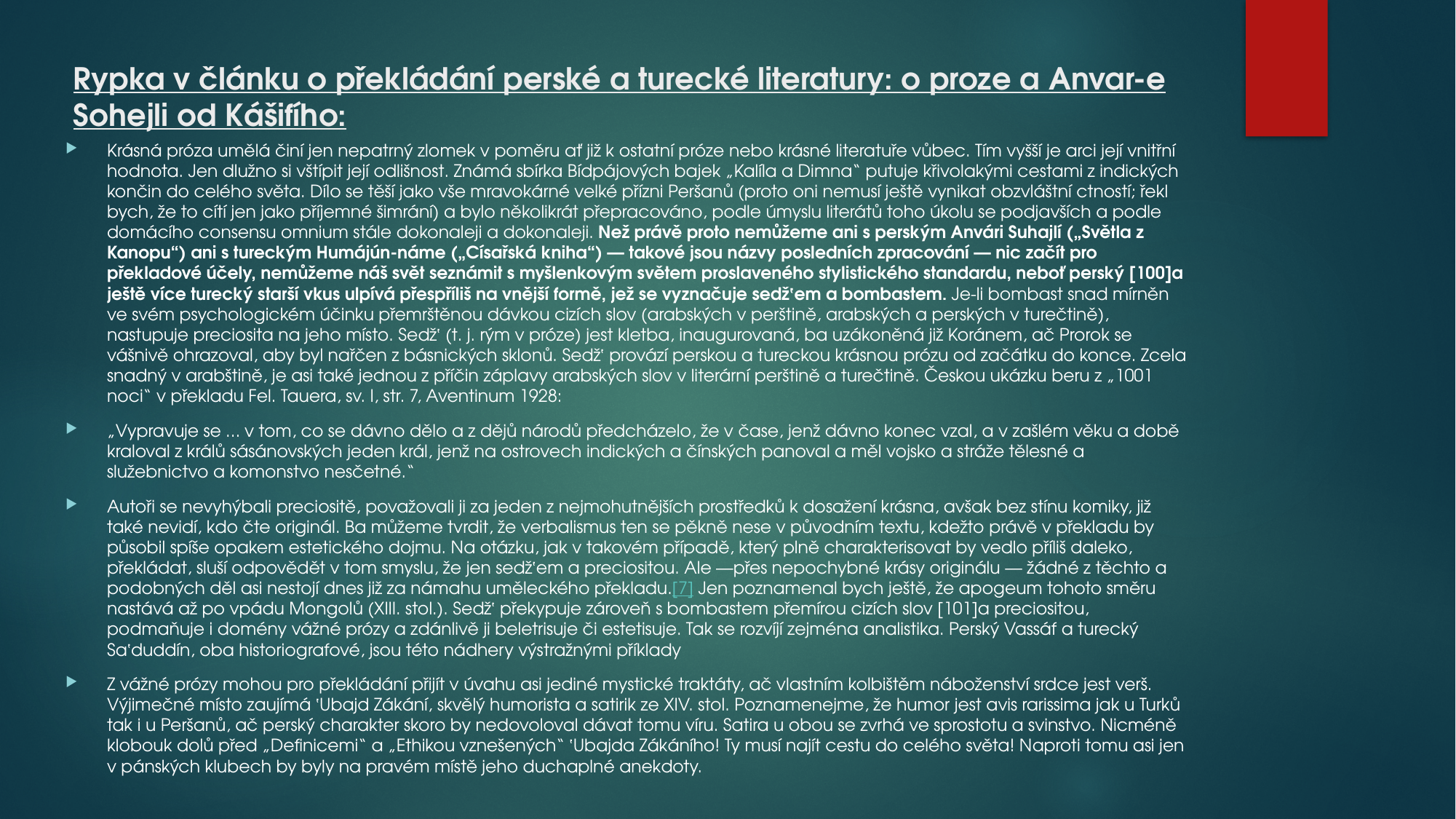

# Rypka v článku o překládání perské a turecké literatury: o proze a Anvar-e Sohejli od Kášifího:
Krásná próza umělá činí jen nepatrný zlomek v poměru ať již k ostatní próze nebo krásné literatuře vůbec. Tím vyšší je arci její vnitřní hodnota. Jen dlužno si vštípit její odlišnost. Známá sbírka Bídpájových bajek „Kalíla a Dimna“ putuje křivolakými cestami z indických končin do celého světa. Dílo se těší jako vše mravokárné velké přízni Peršanů (proto oni nemusí ještě vynikat obzvláštní ctností; řekl bych, že to cítí jen jako příjemné šimrání) a bylo několikrát přepracováno, podle úmyslu literátů toho úkolu se podjavších a podle domácího consensu omnium stále dokonaleji a dokonaleji. Než právě proto nemůžeme ani s perským Anvári Suhajlí („Světla z Kanopu“) ani s tureckým Humájún-náme („Císařská kniha“) — takové jsou názvy posledních zpracování — nic začít pro překladové účely, nemůžeme náš svět seznámit s myšlenkovým světem proslaveného stylistického standardu, neboť perský [100]a ještě více turecký starší vkus ulpívá přespříliš na vnější formě, jež se vyznačuje sedž‛em a bombastem. Je-li bombast snad mírněn ve svém psychologickém účinku přemrštěnou dávkou cizích slov (arabských v perštině, arabských a perských v turečtině), nastupuje preciosita na jeho místo. Sedž‛ (t. j. rým v próze) jest kletba, inaugurovaná, ba uzákoněná již Koránem, ač Prorok se vášnivě ohrazoval, aby byl nařčen z básnických sklonů. Sedž‛ provází perskou a tureckou krásnou prózu od začátku do konce. Zcela snadný v arabštině, je asi také jednou z příčin záplavy arabských slov v literární perštině a turečtině. Českou ukázku beru z „1001 noci“ v překladu Fel. Tauera, sv. I, str. 7, Aventinum 1928:
„Vypravuje se … v tom, co se dávno dělo a z dějů národů předcházelo, že v čase, jenž dávno konec vzal, a v zašlém věku a době kraloval z králů sásánovských jeden král, jenž na ostrovech indických a čínských panoval a měl vojsko a stráže tělesné a služebnictvo a komonstvo nesčetné.“
Autoři se nevyhýbali preciositě, považovali ji za jeden z nejmohutnějších prostředků k dosažení krásna, avšak bez stínu komiky, již také nevidí, kdo čte originál. Ba můžeme tvrdit, že verbalismus ten se pěkně nese v původním textu, kdežto právě v překladu by působil spíše opakem estetického dojmu. Na otázku, jak v takovém případě, který plně charakterisovat by vedlo příliš daleko, překládat, sluší odpovědět v tom smyslu, že jen sedž‛em a preciositou. Ale —přes nepochybné krásy originálu — žádné z těchto a podobných děl asi nestojí dnes již za námahu uměleckého překladu.[7] Jen poznamenal bych ještě, že apogeum tohoto směru nastává až po vpádu Mongolů (XIII. stol.). Sedž‛ překypuje zároveň s bombastem přemírou cizích slov [101]a preciositou, podmaňuje i domény vážné prózy a zdánlivě ji beletrisuje či estetisuje. Tak se rozvíjí zejména analistika. Perský Vassáf a turecký Sa‛duddín, oba historiografové, jsou této nádhery výstražnými příklady
Z vážné prózy mohou pro překládání přijít v úvahu asi jediné mystické traktáty, ač vlastním kolbištěm náboženství srdce jest verš. Výjimečné místo zaujímá ‛Ubajd Zákání, skvělý humorista a satirik ze XIV. stol. Poznamenejme, že humor jest avis rarissima jak u Turků tak i u Peršanů, ač perský charakter skoro by nedovoloval dávat tomu víru. Satira u obou se zvrhá ve sprostotu a svinstvo. Nicméně klobouk dolů před „Definicemi“ a „Ethikou vznešených“ ‛Ubajda Zákáního! Ty musí najít cestu do celého světa! Naproti tomu asi jen v pánských klubech by byly na pravém místě jeho duchaplné anekdoty.